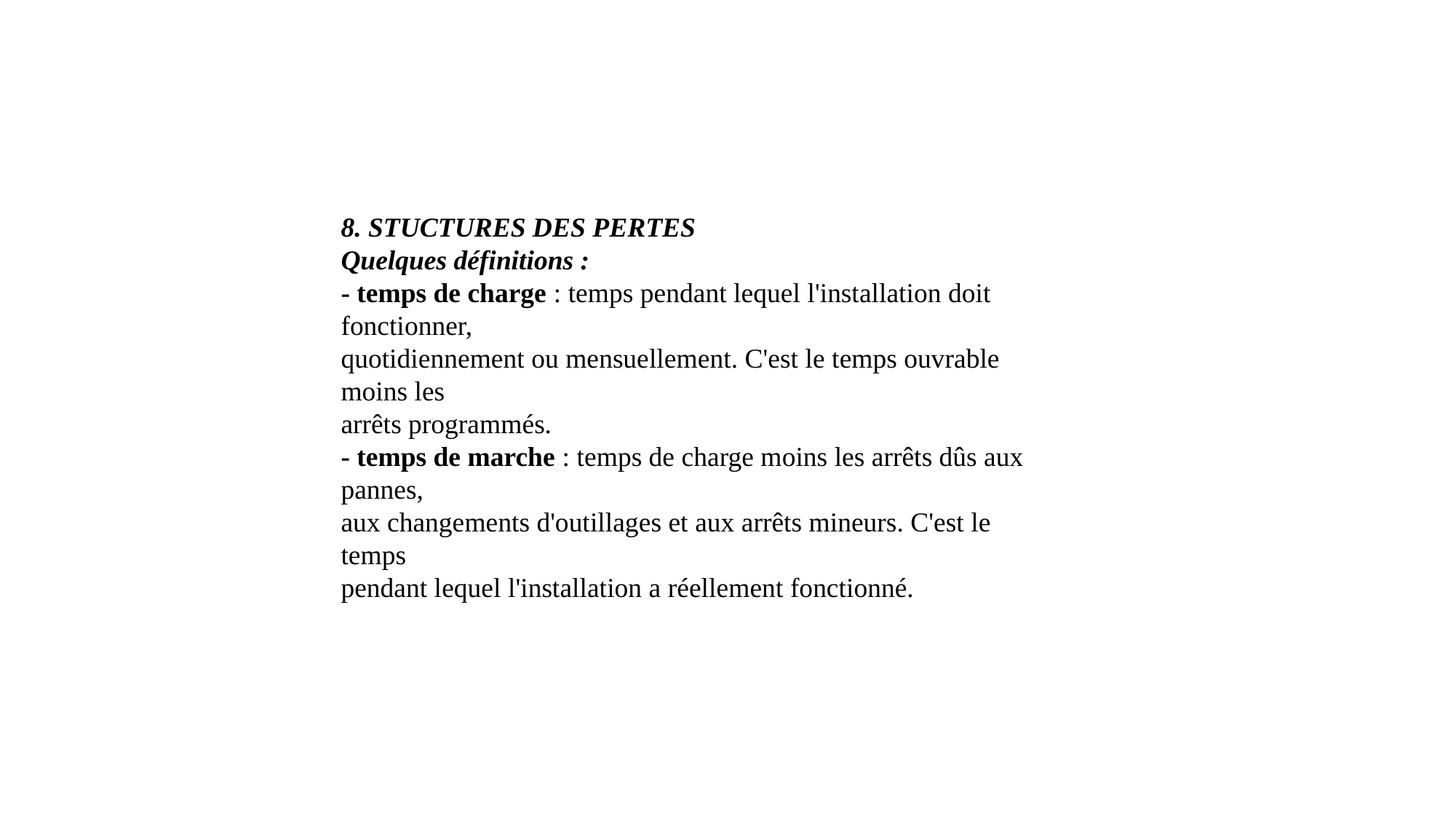

8. STUCTURES DES PERTES
Quelques définitions :
- temps de charge : temps pendant lequel l'installation doit fonctionner,
quotidiennement ou mensuellement. C'est le temps ouvrable moins les
arrêts programmés.
- temps de marche : temps de charge moins les arrêts dûs aux pannes,
aux changements d'outillages et aux arrêts mineurs. C'est le temps
pendant lequel l'installation a réellement fonctionné.